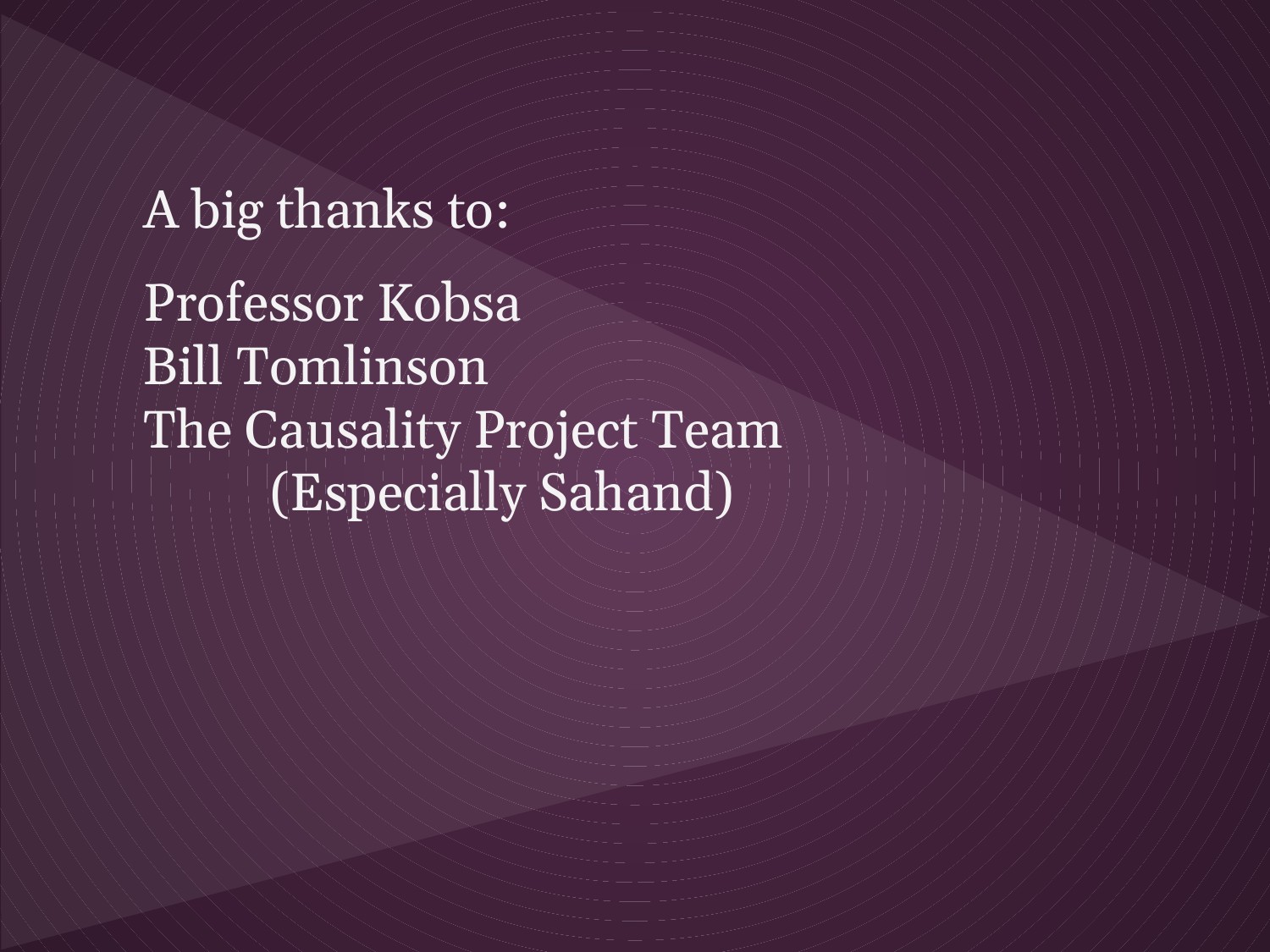

A big thanks to:

Professor Kobsa
Bill Tomlinson
The Causality Project Team
	(Especially Sahand)